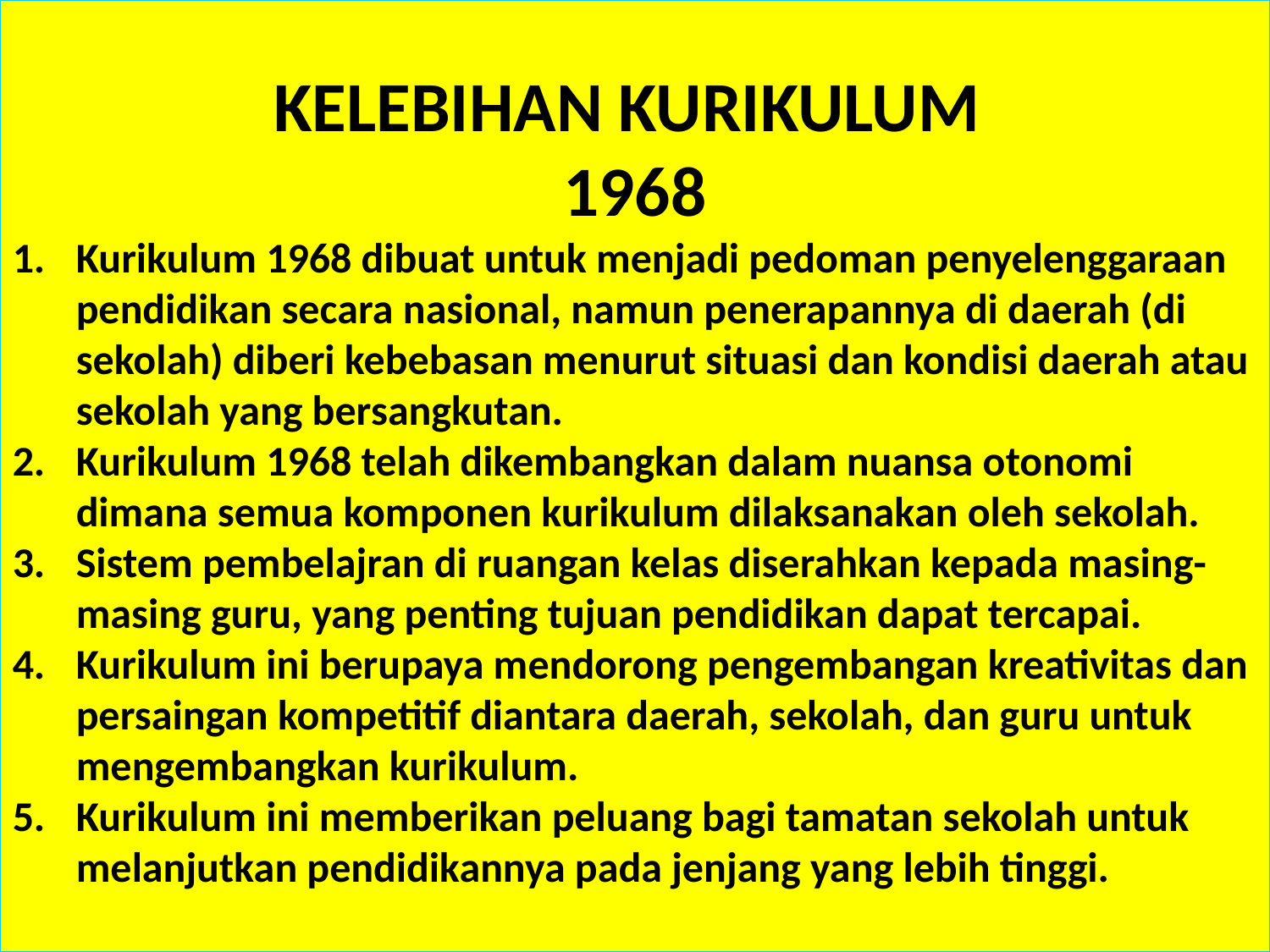

KELEBIHAN KURIKULUM
1968
Kurikulum 1968 dibuat untuk menjadi pedoman penyelenggaraan pendidikan secara nasional, namun penerapannya di daerah (di sekolah) diberi kebebasan menurut situasi dan kondisi daerah atau sekolah yang bersangkutan.
Kurikulum 1968 telah dikembangkan dalam nuansa otonomi dimana semua komponen kurikulum dilaksanakan oleh sekolah.
Sistem pembelajran di ruangan kelas diserahkan kepada masing-masing guru, yang penting tujuan pendidikan dapat tercapai.
Kurikulum ini berupaya mendorong pengembangan kreativitas dan persaingan kompetitif diantara daerah, sekolah, dan guru untuk mengembangkan kurikulum.
Kurikulum ini memberikan peluang bagi tamatan sekolah untuk melanjutkan pendidikannya pada jenjang yang lebih tinggi.